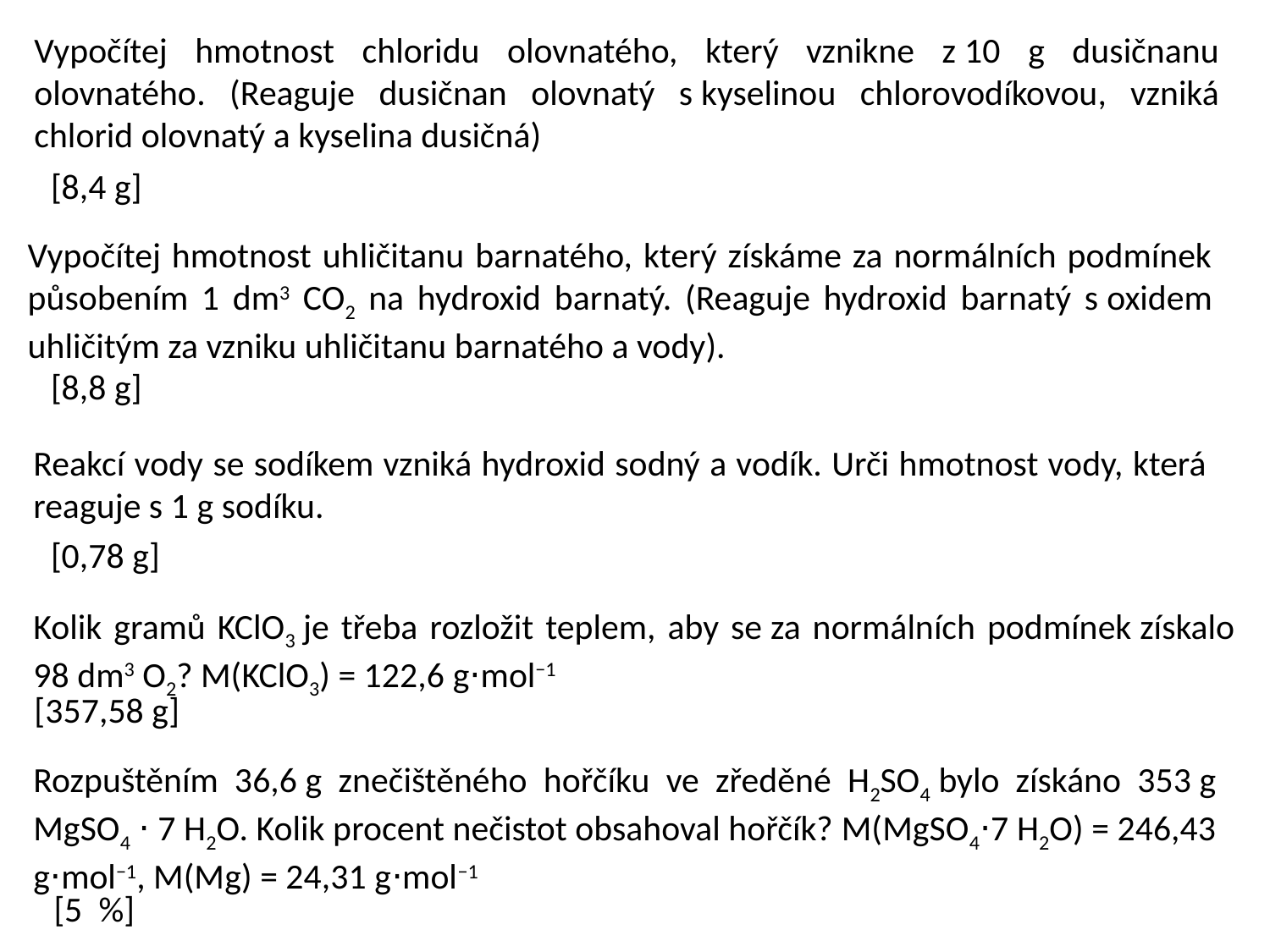

Vypočítej hmotnost chloridu olovnatého, který vznikne z 10 g dusičnanu olovnatého. (Reaguje dusičnan olovnatý s kyselinou chlorovodíkovou, vzniká chlorid olovnatý a kyselina dusičná)
[8,4 g]
Vypočítej hmotnost uhličitanu barnatého, který získáme za normálních podmínek působením 1 dm3 CO2 na hydroxid barnatý. (Reaguje hydroxid barnatý s oxidem uhličitým za vzniku uhličitanu barnatého a vody).
[8,8 g]
Reakcí vody se sodíkem vzniká hydroxid sodný a vodík. Urči hmotnost vody, která reaguje s 1 g sodíku.
[0,78 g]
Kolik gramů KClO3 je třeba rozložit teplem, aby se za normálních podmínek získalo 98 dm3 O2? M(KClO3) = 122,6 g⋅mol−1
[357,58 g]
Rozpuštěním 36,6 g znečištěného hořčíku ve zředěné H2SO4 bylo získáno 353 g MgSO4 ⋅ 7 H2O. Kolik procent nečistot obsahoval hořčík? M(MgSO4⋅7 H2O) = 246,43 g⋅mol−1, M(Mg) = 24,31 g⋅mol−1
[5  %]